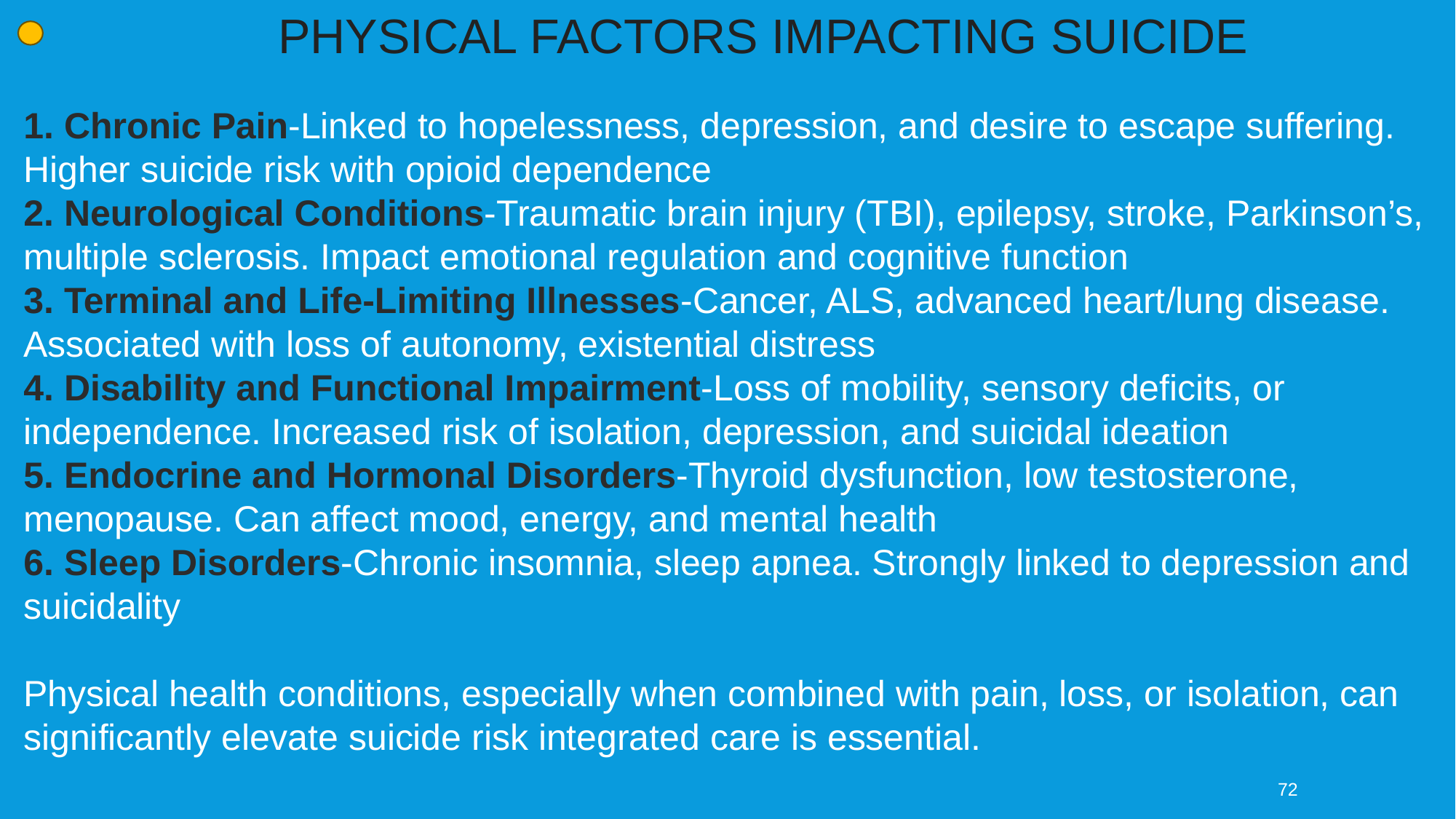

PHYSICAL FACTORS IMPACTING SUICIDE

1. Chronic Pain-Linked to hopelessness, depression, and desire to escape suffering. Higher suicide risk with opioid dependence
2. Neurological Conditions-Traumatic brain injury (TBI), epilepsy, stroke, Parkinson’s, multiple sclerosis. Impact emotional regulation and cognitive function
3. Terminal and Life-Limiting Illnesses-Cancer, ALS, advanced heart/lung disease. Associated with loss of autonomy, existential distress
4. Disability and Functional Impairment-Loss of mobility, sensory deficits, or independence. Increased risk of isolation, depression, and suicidal ideation
5. Endocrine and Hormonal Disorders-Thyroid dysfunction, low testosterone, menopause. Can affect mood, energy, and mental health
6. Sleep Disorders-Chronic insomnia, sleep apnea. Strongly linked to depression and suicidality

Physical health conditions, especially when combined with pain, loss, or isolation, can significantly elevate suicide risk integrated care is essential.

72